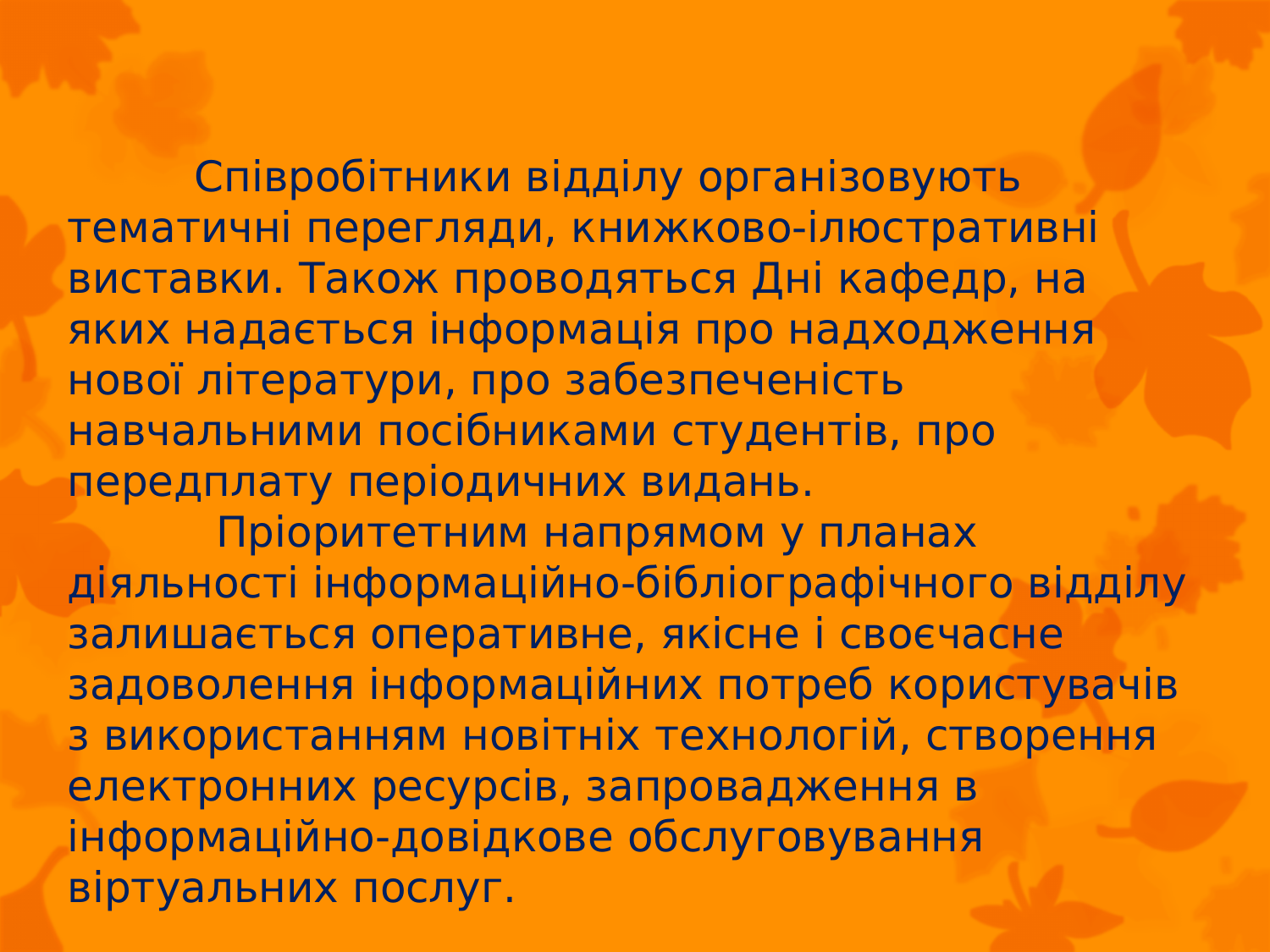

Співробітники відділу організовують тематичні перегляди, книжково-ілюстративні виставки. Також проводяться Дні кафедр, на яких надається інформація про надходження нової літератури, про забезпеченість навчальними посібниками студентів, про передплату періодичних видань.
           Пріоритетним напрямом у планах діяльності інформаційно-бібліографічного відділу залишається оперативне, якісне і своєчасне задоволення інформаційних потреб користувачів з використанням новітніх технологій, створення електронних ресурсів, запровадження в інформаційно-довідкове обслуговування віртуальних послуг.